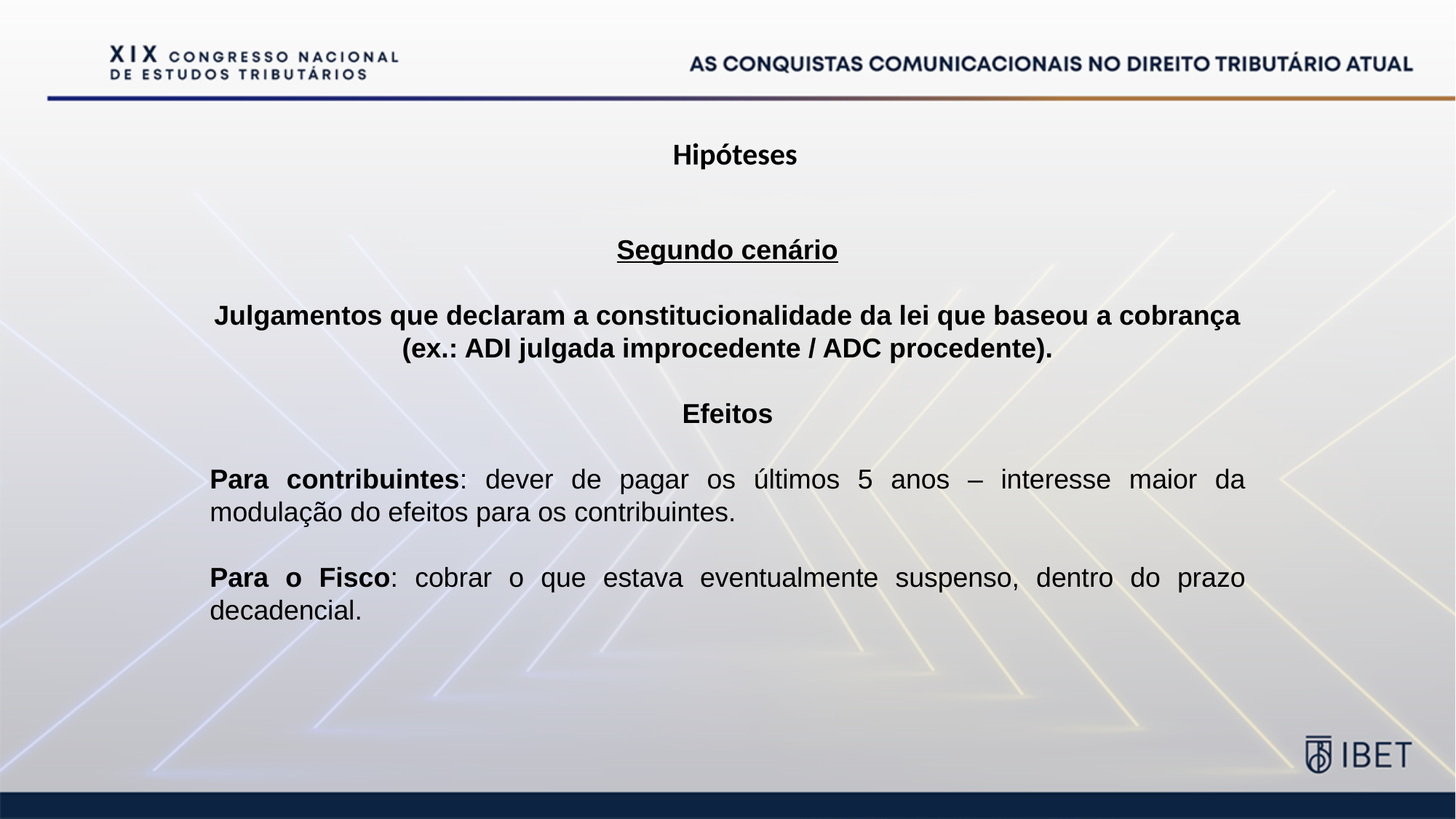

Hipóteses
Segundo cenário

Julgamentos que declaram a constitucionalidade da lei que baseou a cobrança (ex.: ADI julgada improcedente / ADC procedente).

Efeitos

Para contribuintes: dever de pagar os últimos 5 anos – interesse maior da modulação do efeitos para os contribuintes.

Para o Fisco: cobrar o que estava eventualmente suspenso, dentro do prazo decadencial.